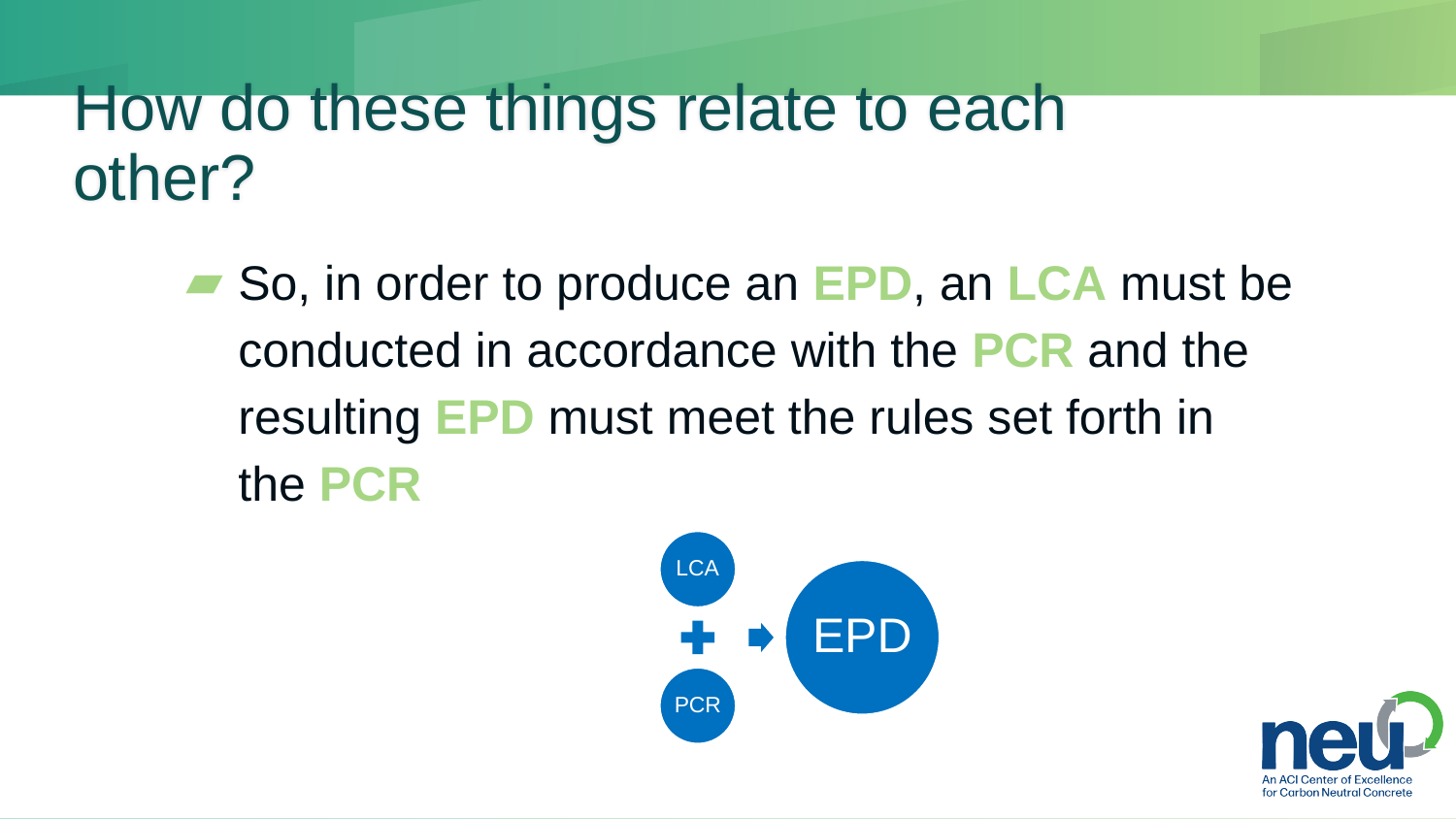

# How do these things relate to each other?

So, in order to produce an EPD, an LCA must be conducted in accordance with the PCR and the resulting EPD must meet the rules set forth in the PCR
LCA

PCR

EPD